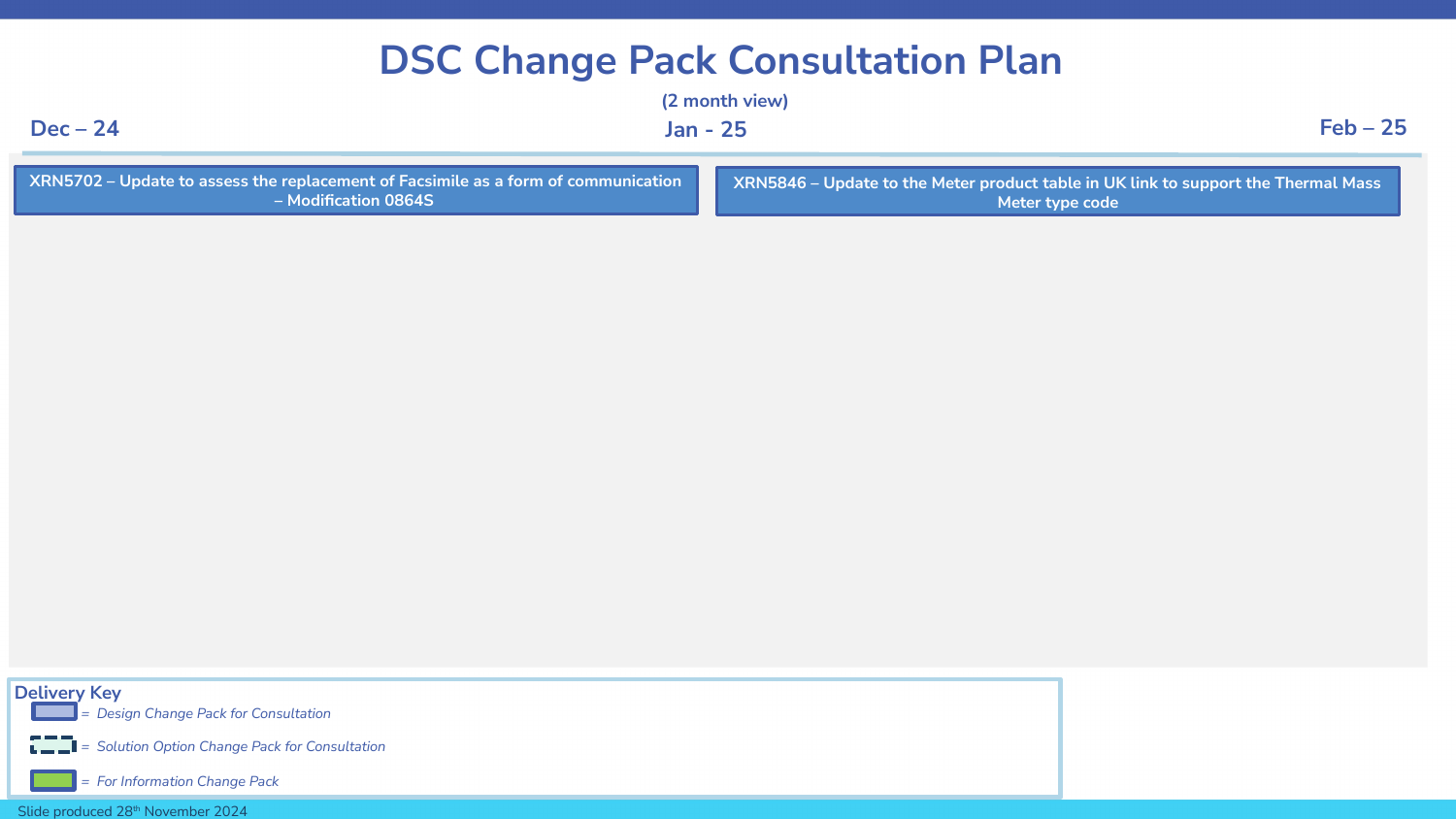

# DSC Change Pack Consultation Plan  (2 month view)
Feb – 25
Dec – 24
Jan - 25

XRN5702 – Update to assess the replacement of Facsimile as a form of communication – Modification 0864S
XRN5846 – Update to the Meter product table in UK link to support the Thermal Mass Meter type code
Delivery Key

              =  Design Change Pack for Consultation

              =  Solution Option Change Pack for Consultation

              =  For Information Change Pack

Slide produced 28th November 2024